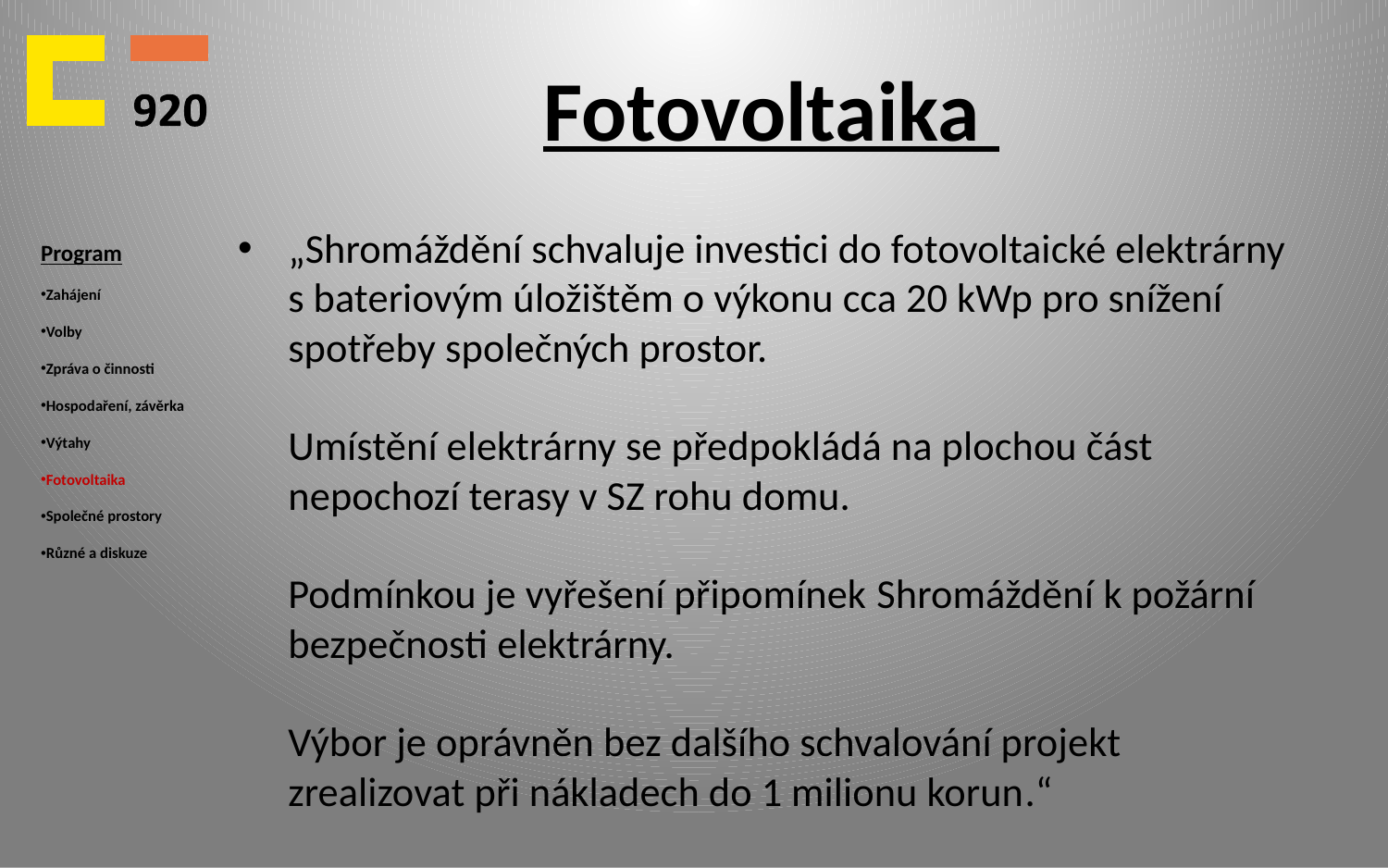

# Fotovoltaika
Program
Zahájení
Volby
Zpráva o činnosti
Hospodaření, závěrka
Výtahy
Fotovoltaika
Společné prostory
Různé a diskuze

„Shromáždění schvaluje investici do fotovoltaické elektrárny s bateriovým úložištěm o výkonu cca 20 kWp pro snížení spotřeby společných prostor.
Umístění elektrárny se předpokládá na plochou část nepochozí terasy v SZ rohu domu.
Podmínkou je vyřešení připomínek Shromáždění k požární bezpečnosti elektrárny.
Výbor je oprávněn bez dalšího schvalování projekt zrealizovat při nákladech do 1 milionu korun.“